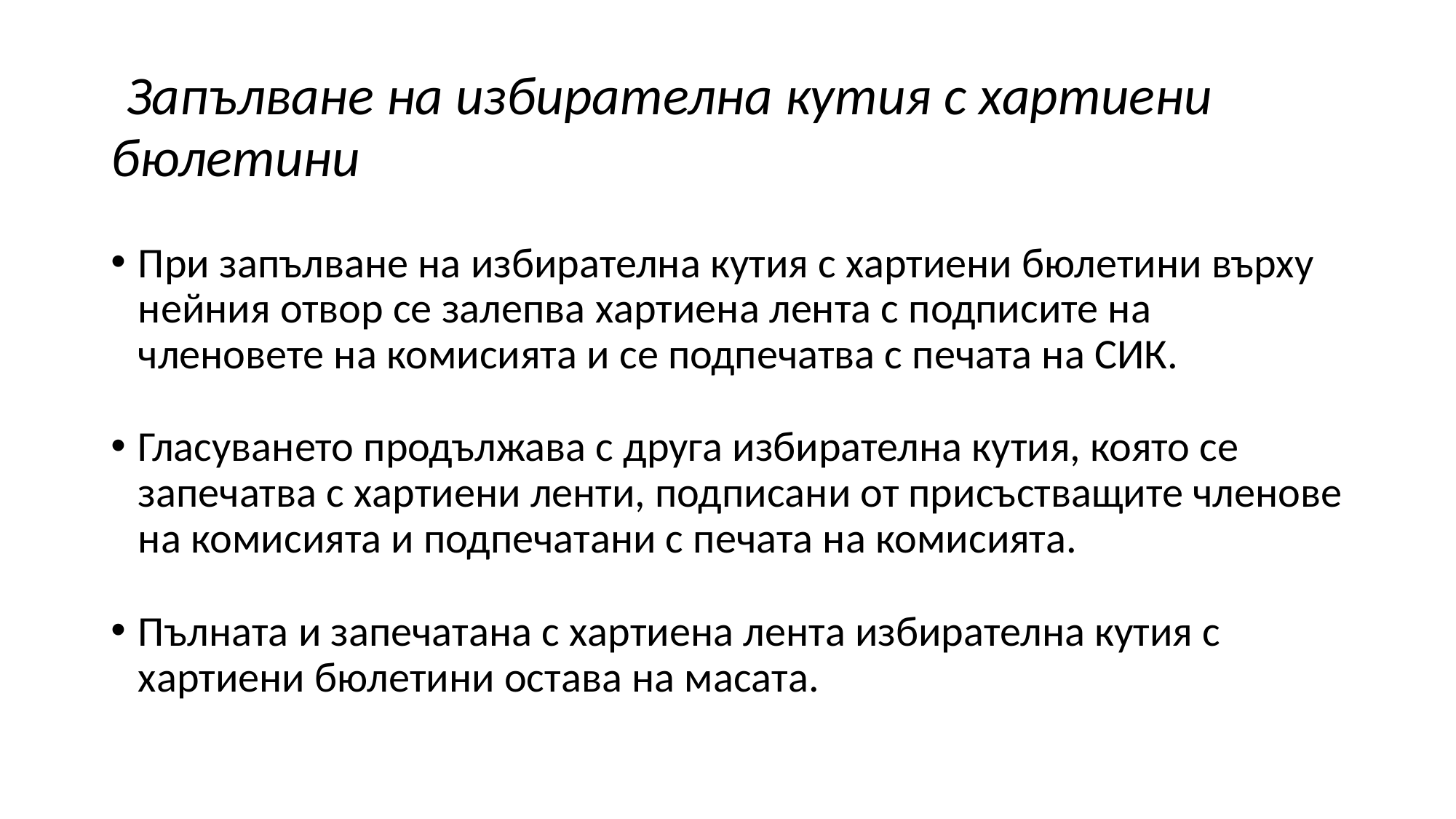

# Запълване на избирателна кутия с хартиени бюлетини
При запълване на избирателна кутия с хартиени бюлетини върху нейния отвор се залепва хартиена лента с подписите на членовете на комисията и се подпечатва с печата на СИК.

Гласуването продължава с друга избирателна кутия, която се запечатва с хартиени ленти, подписани от присъстващите членове на комисията и подпечатани с печата на комисията.

Пълната и запечатана с хартиена лента избирателна кутия с хартиени бюлетини остава на масата.